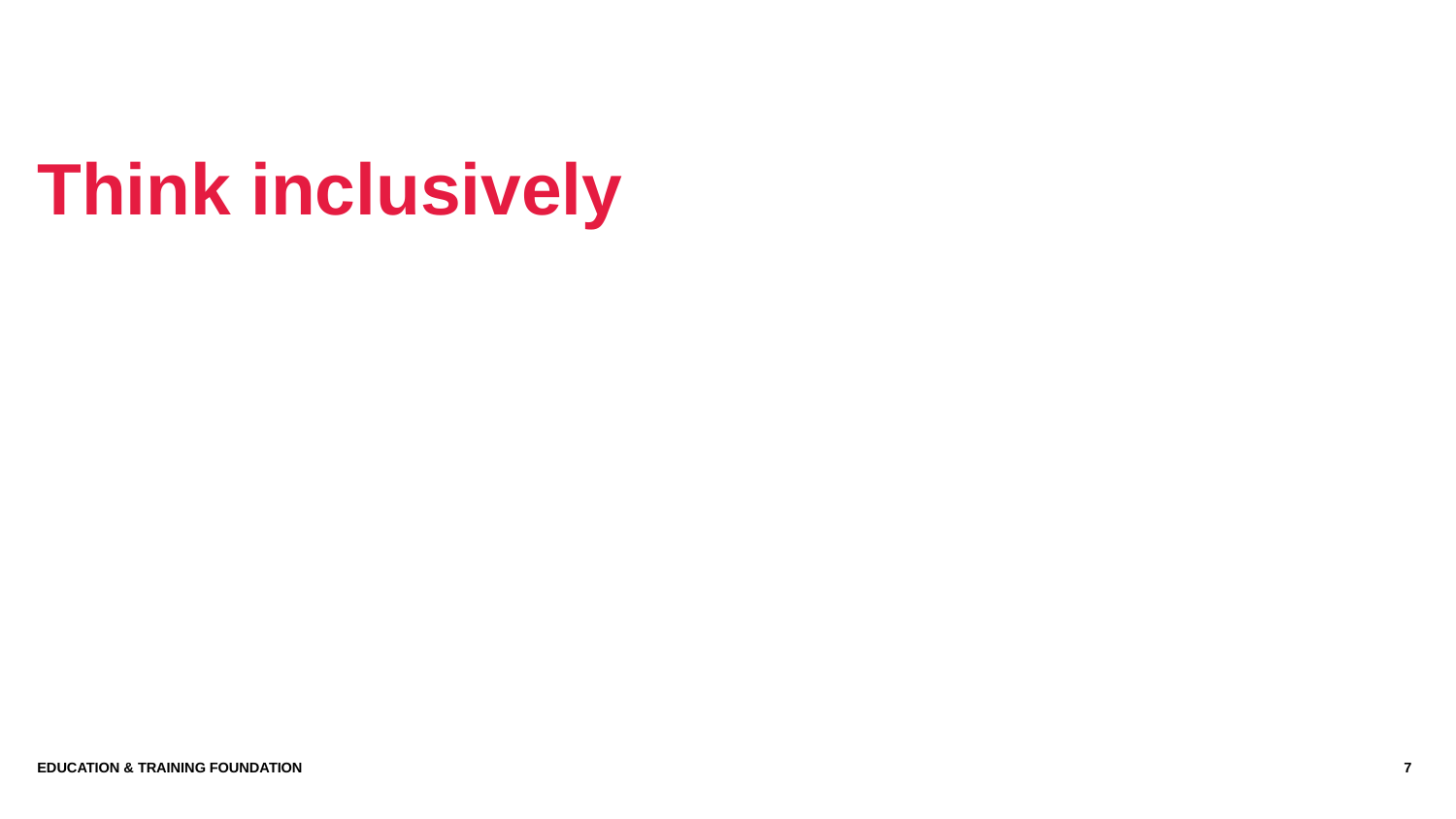

Think inclusively
Education & Training Foundation
7